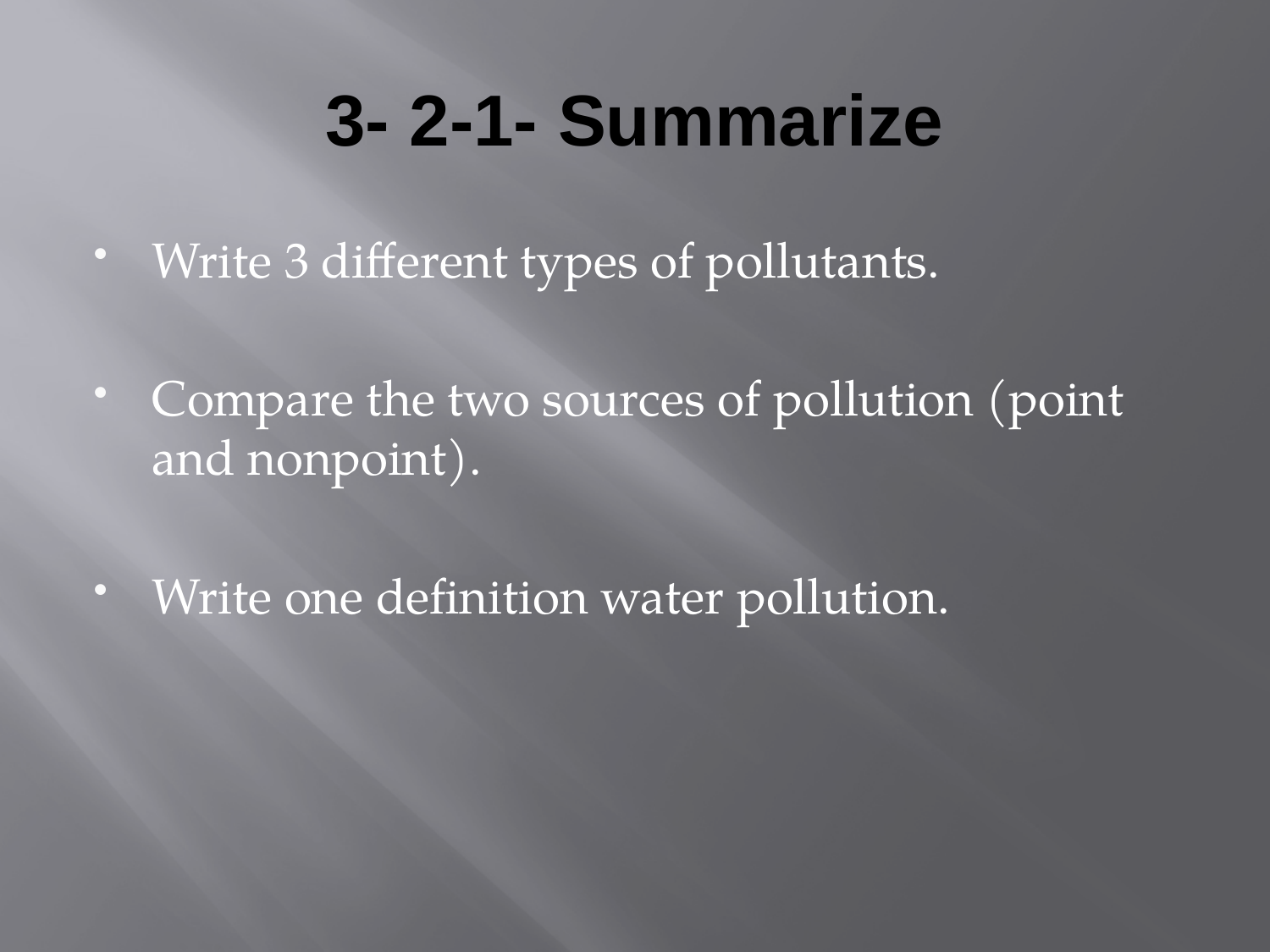

# 3- 2-1- Summarize
Write 3 different types of pollutants.

Compare the two sources of pollution (point and nonpoint).

Write one definition water pollution.